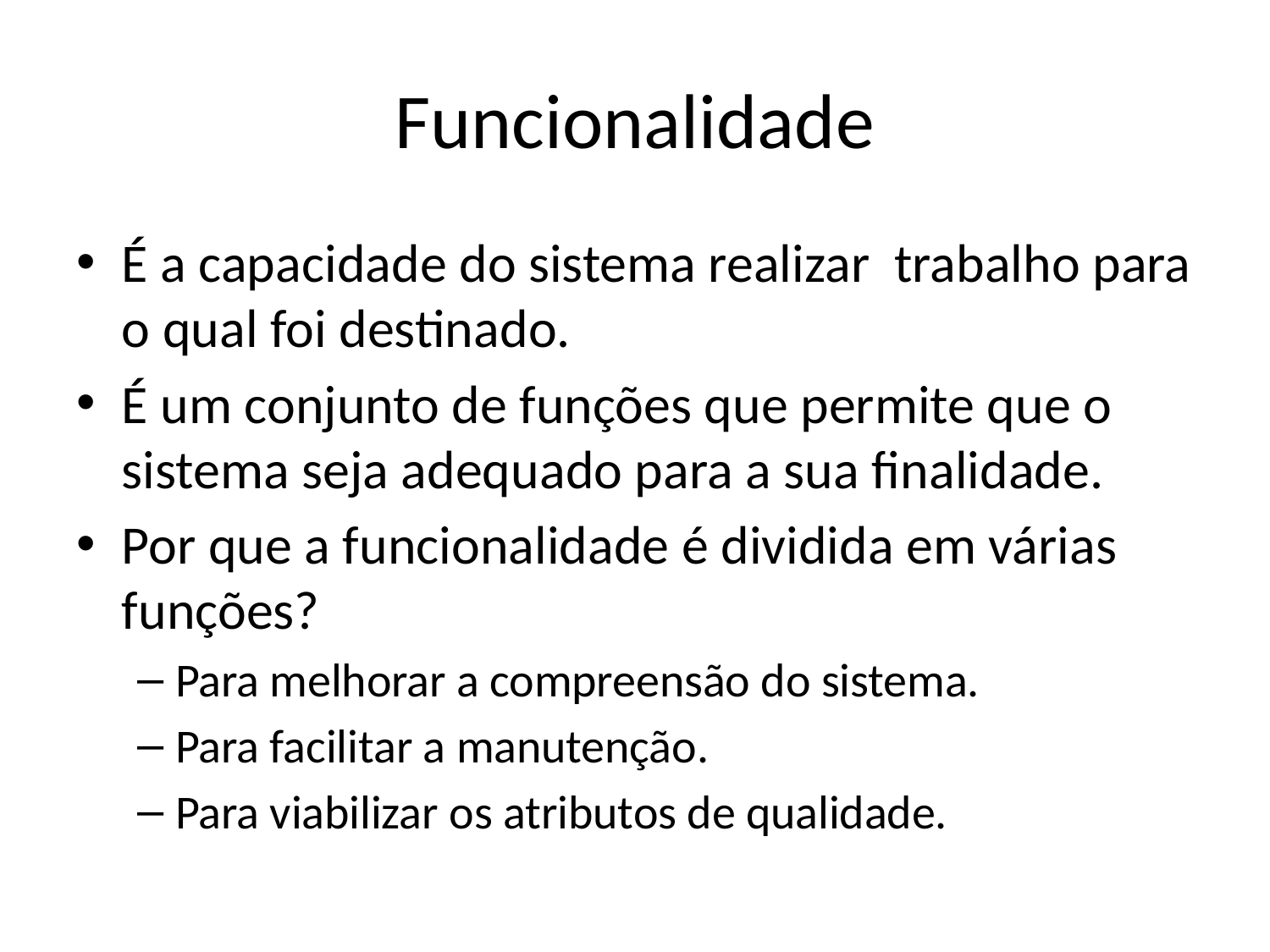

# Funcionalidade
É a capacidade do sistema realizar  trabalho para o qual foi destinado.
É um conjunto de funções que permite que o sistema seja adequado para a sua finalidade.
Por que a funcionalidade é dividida em várias funções?
Para melhorar a compreensão do sistema.
Para facilitar a manutenção.
Para viabilizar os atributos de qualidade.